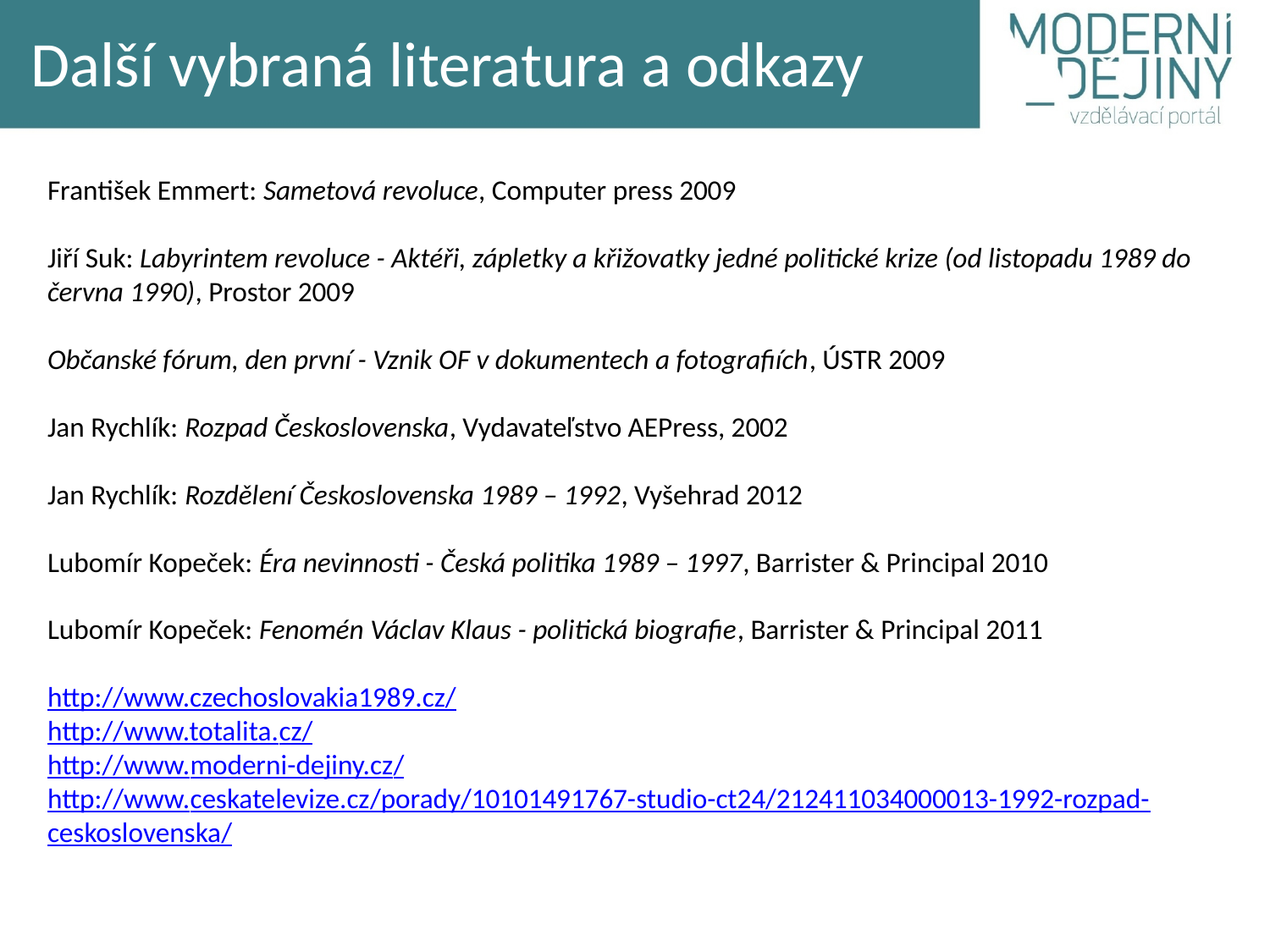

Další vybraná literatura a odkazy
František Emmert: Sametová revoluce, Computer press 2009
Jiří Suk: Labyrintem revoluce - Aktéři, zápletky a křižovatky jedné politické krize (od listopadu 1989 do června 1990), Prostor 2009
Občanské fórum, den první - Vznik OF v dokumentech a fotografiích, ÚSTR 2009
   
Jan Rychlík: Rozpad Československa, Vydavateľstvo AEPress, 2002
Jan Rychlík: Rozdělení Československa 1989 – 1992, Vyšehrad 2012
Lubomír Kopeček: Éra nevinnosti - Česká politika 1989 – 1997, Barrister & Principal 2010
Lubomír Kopeček: Fenomén Václav Klaus - politická biografie, Barrister & Principal 2011

http://www.czechoslovakia1989.cz/
http://www.totalita.cz/
http://www.moderni-dejiny.cz/
http://www.ceskatelevize.cz/porady/10101491767-studio-ct24/212411034000013-1992-rozpad-ceskoslovenska/